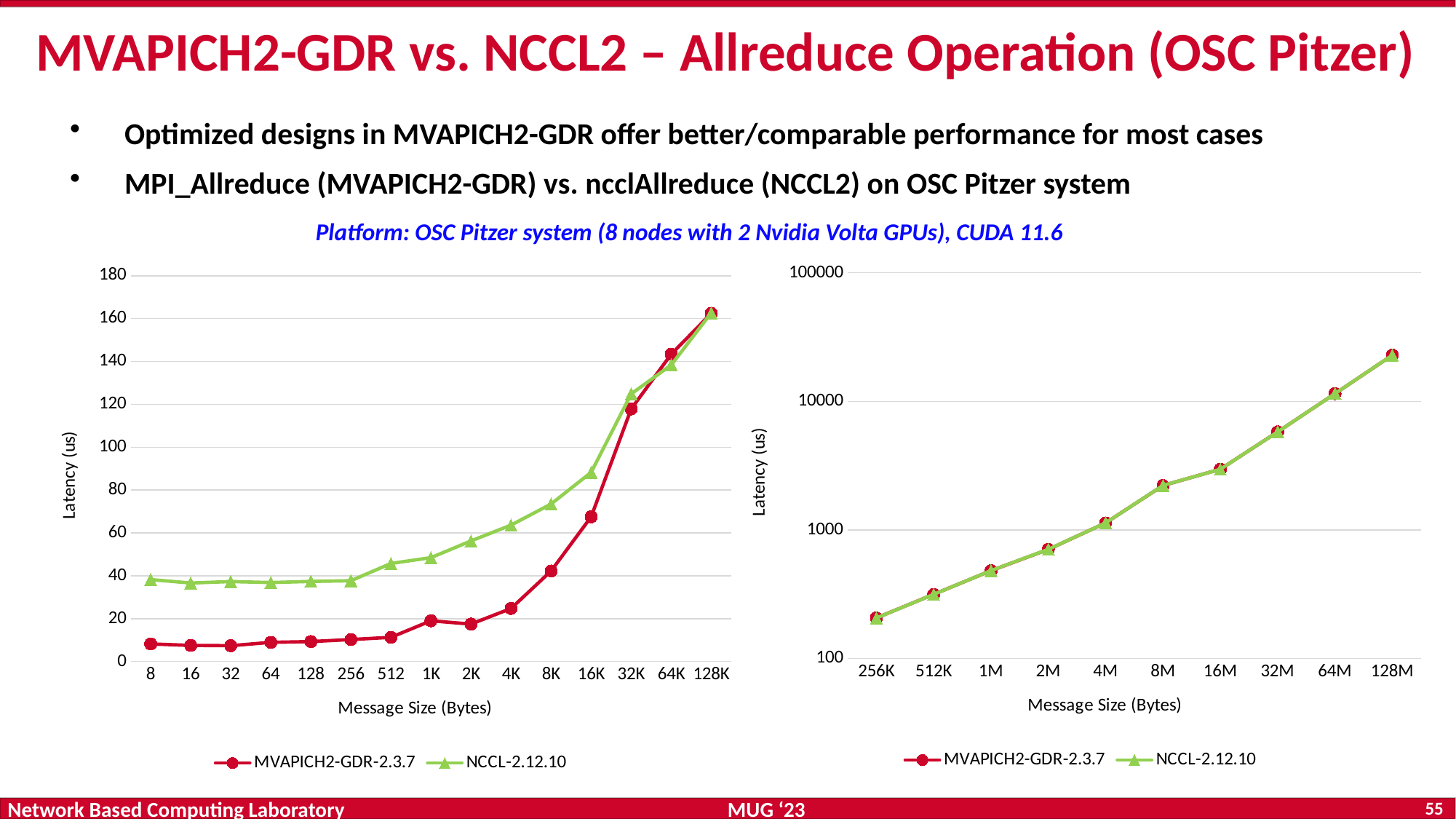

# MVAPICH2-GDR vs. NCCL2 – Allreduce Operation (OSC Pitzer)
Optimized designs in MVAPICH2-GDR offer better/comparable performance for most cases
MPI_Allreduce (MVAPICH2-GDR) vs. ncclAllreduce (NCCL2) on OSC Pitzer system

Platform: OSC Pitzer system (8 nodes with 2 Nvidia Volta GPUs), CUDA 11.6

### Chart

| Category | MVAPICH2-GDR-2.3.7 | NCCL-2.12.10 |
|---|---|---|
| 256K | 206.68 | 206.4 |
| 512K | 315.64 | 315.38 |
| 1M | 481.93 | 482.59 |
| 2M | 705.45 | 706.55 |
| 4M | 1133.38 | 1133.78 |
| 8M | 2217.23 | 2220.63 |
| 16M | 2966.96 | 2965.01 |
| 32M | 5794.03 | 5795.6 |
| 64M | 11486.27 | 11499.51 |
| 128M | 22889.73 | 22892.97 |

### Chart

| Category | MVAPICH2-GDR-2.3.7 | NCCL-2.12.10 |
|---|---|---|
| 8 | 8.18 | 38.21 |
| 16 | 7.49 | 36.61 |
| 32 | 7.36 | 37.28 |
| 64 | 8.92 | 36.83 |
| 128 | 9.28 | 37.34 |
| 256 | 10.22 | 37.67 |
| 512 | 11.26 | 45.74 |
| 1K | 18.96 | 48.44 |
| 2K | 17.45 | 56.24 |
| 4K | 24.73 | 63.62 |
| 8K | 42.22 | 73.49 |
| 16K | 67.51 | 88.26 |
| 32K | 117.85 | 124.88 |
| 64K | 143.43 | 138.39 |
| 128K | 162.44 | 162.69 |